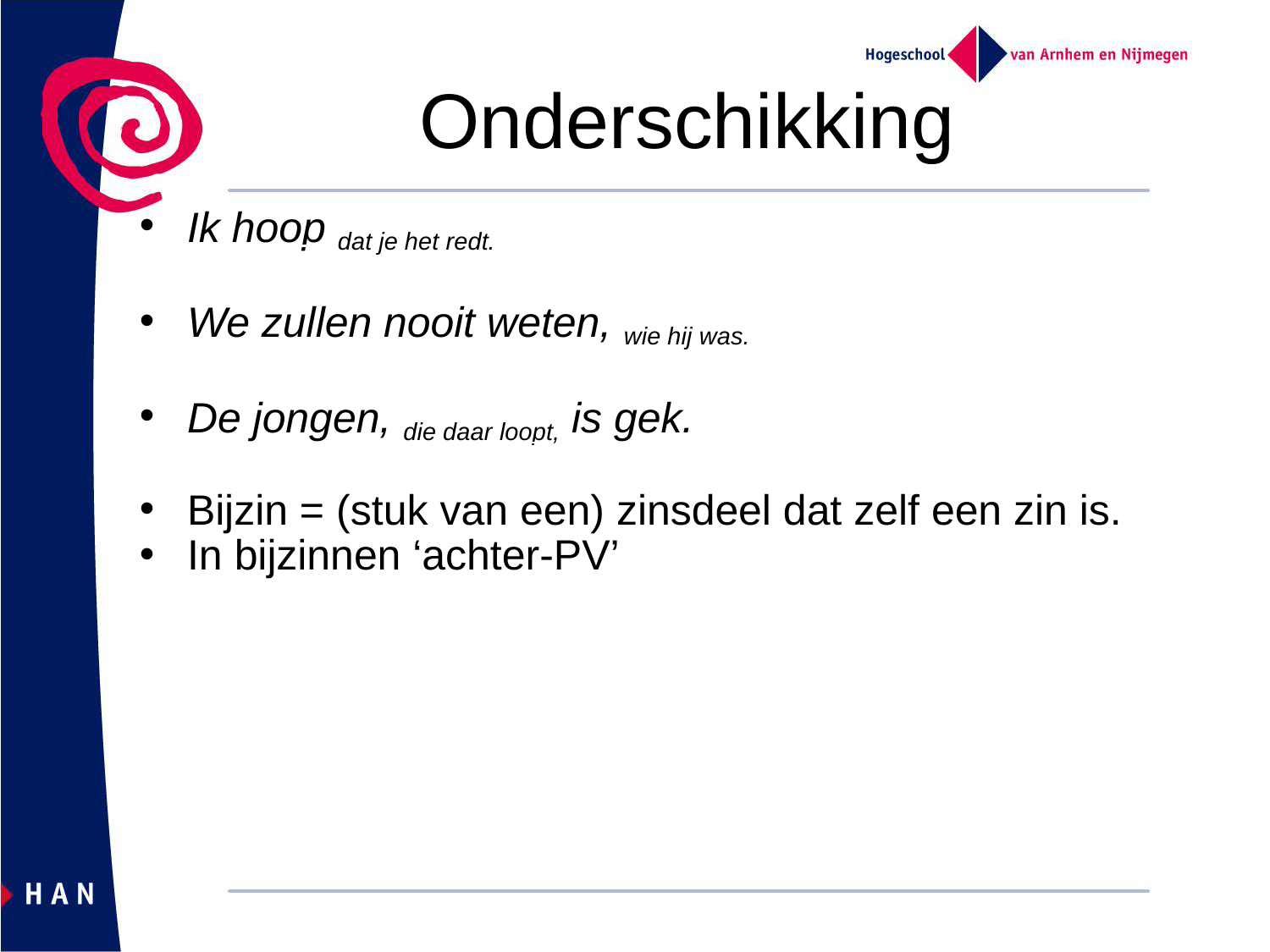

Onderschikking
Ik hoop dat je het redt.

We zullen nooit weten, wie hij was.

De jongen, die daar loopt, is gek.

Bijzin = (stuk van een) zinsdeel dat zelf een zin is.
In bijzinnen ‘achter-PV’